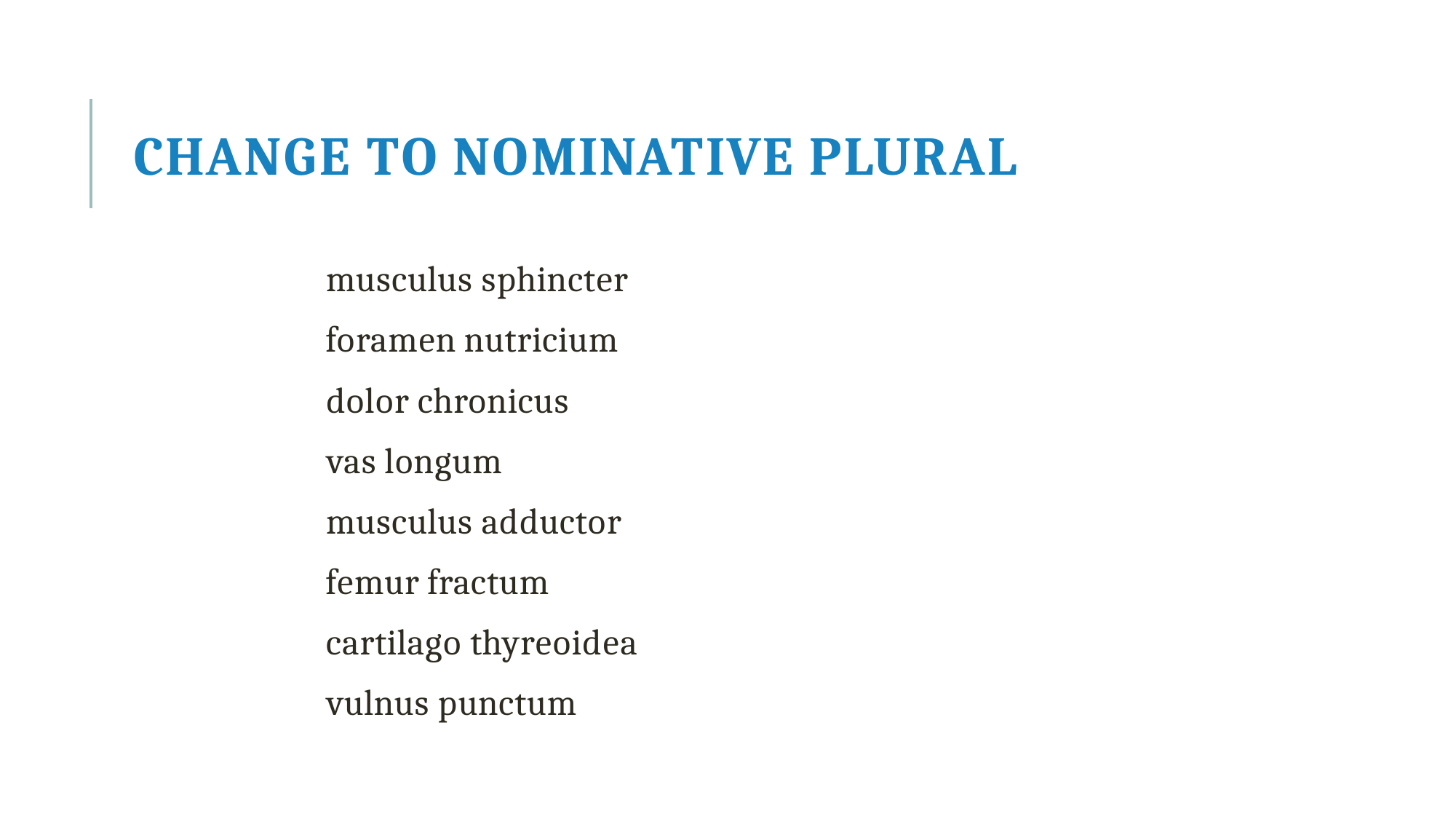

# Change to nominative plural
musculus sphincter
foramen nutricium
dolor chronicus
vas longum
musculus adductor
femur fractum
cartilago thyreoidea
vulnus punctum